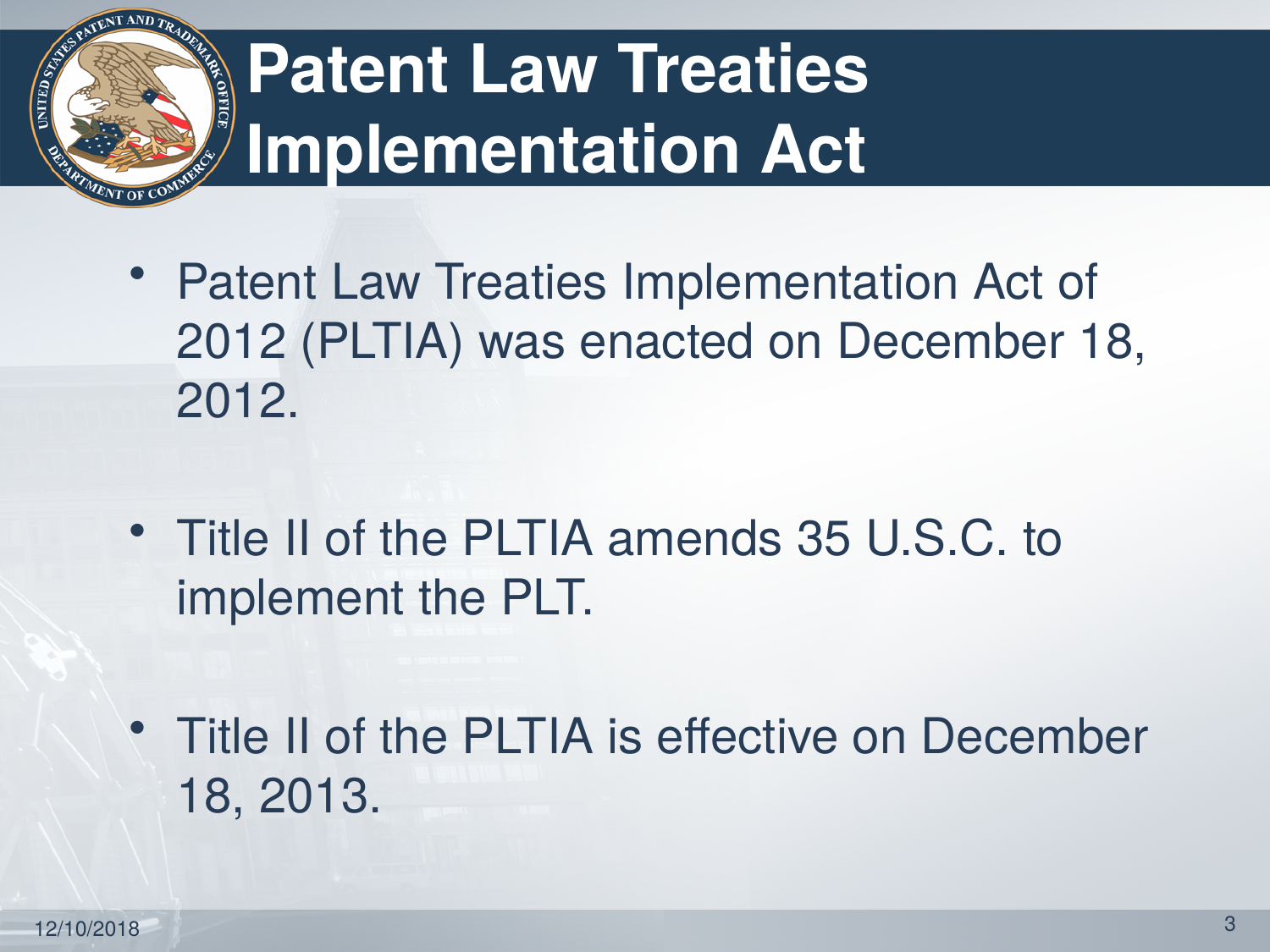

# Patent Law Treaties Implementation Act
Patent Law Treaties Implementation Act of 2012 (PLTIA) was enacted on December 18, 2012.

Title II of the PLTIA amends 35 U.S.C. to implement the PLT.

Title II of the PLTIA is effective on December 18, 2013.

12/10/2018
3